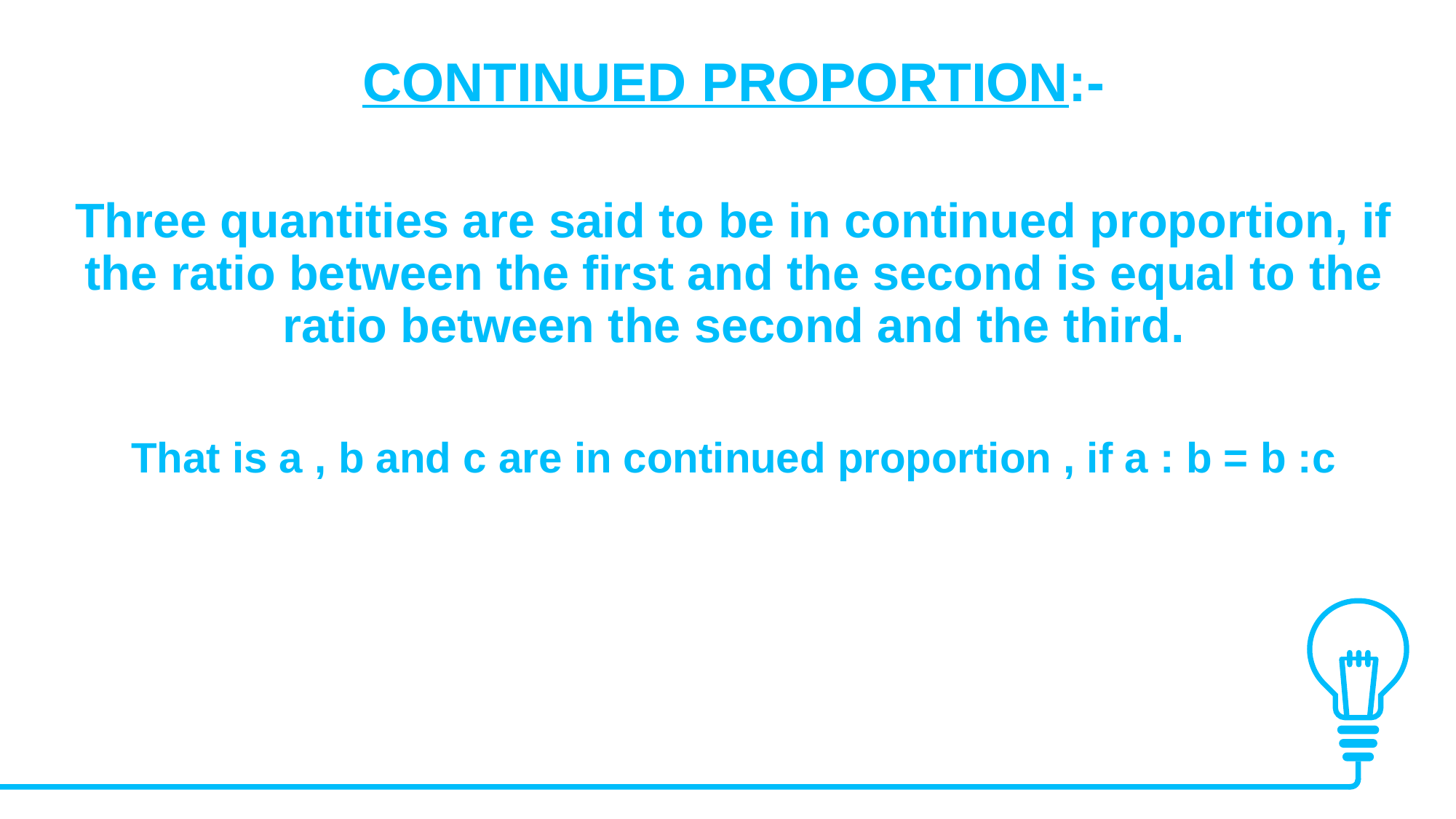

CONTINUED PROPORTION:-

Three quantities are said to be in continued proportion, if the ratio between the first and the second is equal to the ratio between the second and the third.

That is a , b and c are in continued proportion , if a : b = b :c